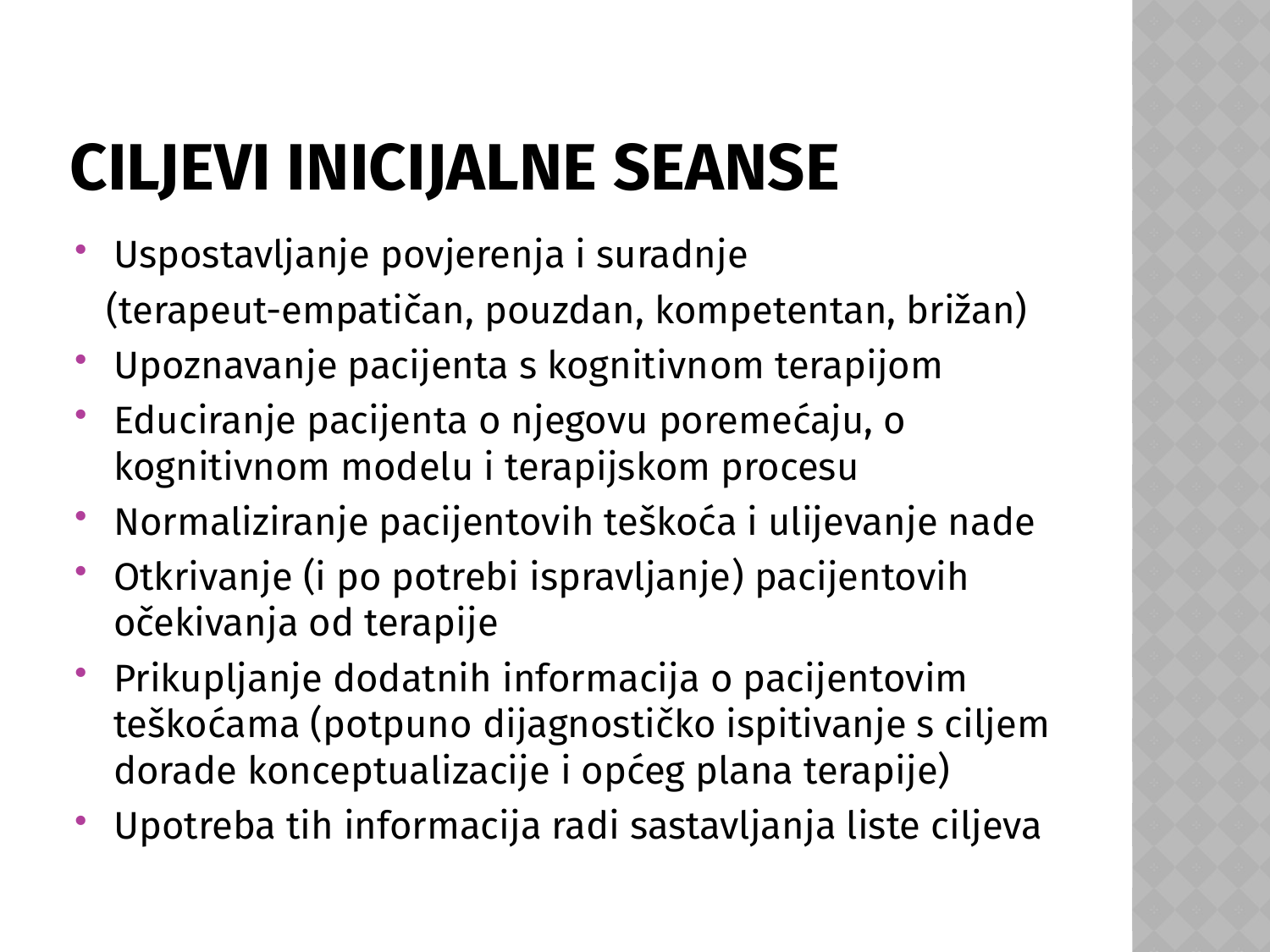

# Ciljevi inicijalne seanse
Uspostavljanje povjerenja i suradnje
   (terapeut-empatičan, pouzdan, kompetentan, brižan)
Upoznavanje pacijenta s kognitivnom terapijom
Educiranje pacijenta o njegovu poremećaju, o kognitivnom modelu i terapijskom procesu
Normaliziranje pacijentovih teškoća i ulijevanje nade
Otkrivanje (i po potrebi ispravljanje) pacijentovih očekivanja od terapije
Prikupljanje dodatnih informacija o pacijentovim teškoćama (potpuno dijagnostičko ispitivanje s ciljem dorade konceptualizacije i općeg plana terapije)
Upotreba tih informacija radi sastavljanja liste ciljeva